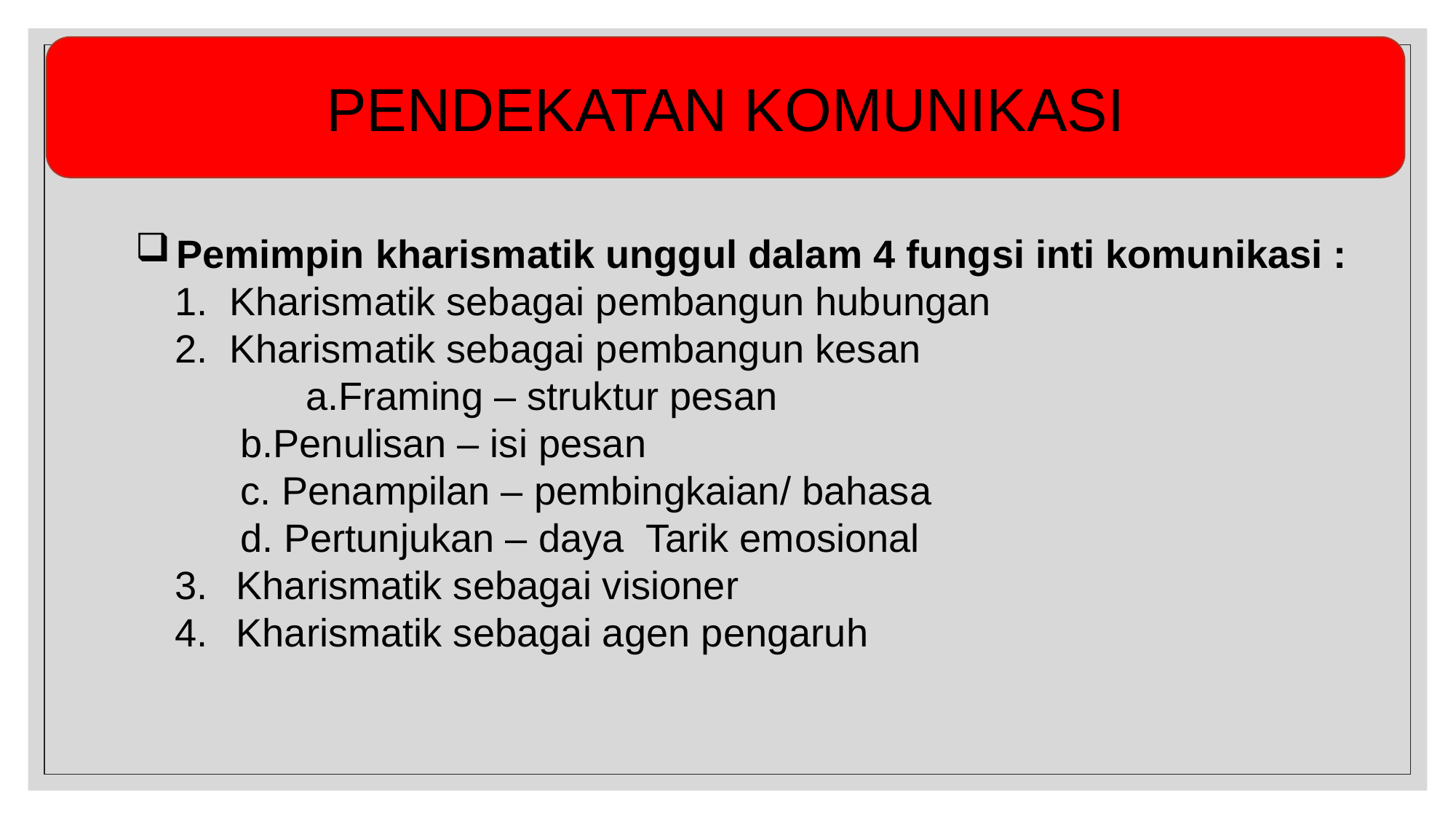

PENDEKATAN KOMUNIKASI

Pemimpin kharismatik unggul dalam 4 fungsi inti komunikasi :
Kharismatik sebagai pembangun hubungan
Kharismatik sebagai pembangun kesan
	  a.Framing – struktur pesan
      b.Penulisan – isi pesan
      c. Penampilan – pembingkaian/ bahasa
      d. Pertunjukan – daya  Tarik emosional
Kharismatik sebagai visioner
Kharismatik sebagai agen pengaruh